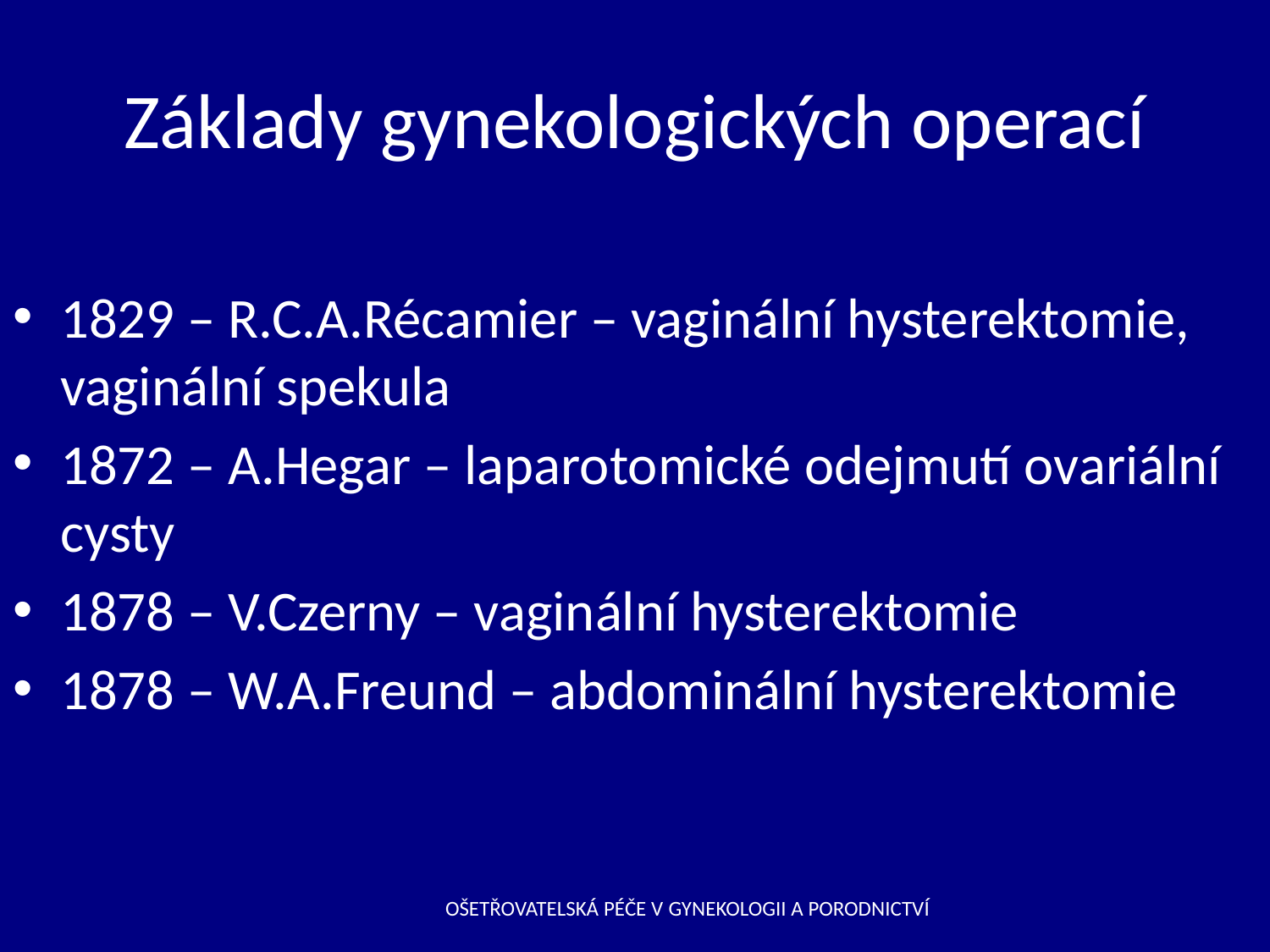

# Základy gynekologických operací
1829 – R.C.A.Récamier – vaginální hysterektomie, vaginální spekula
1872 – A.Hegar – laparotomické odejmutí ovariální cysty
1878 – V.Czerny – vaginální hysterektomie
1878 – W.A.Freund – abdominální hysterektomie
OŠETŘOVATELSKÁ PÉČE V GYNEKOLOGII A PORODNICTVÍ